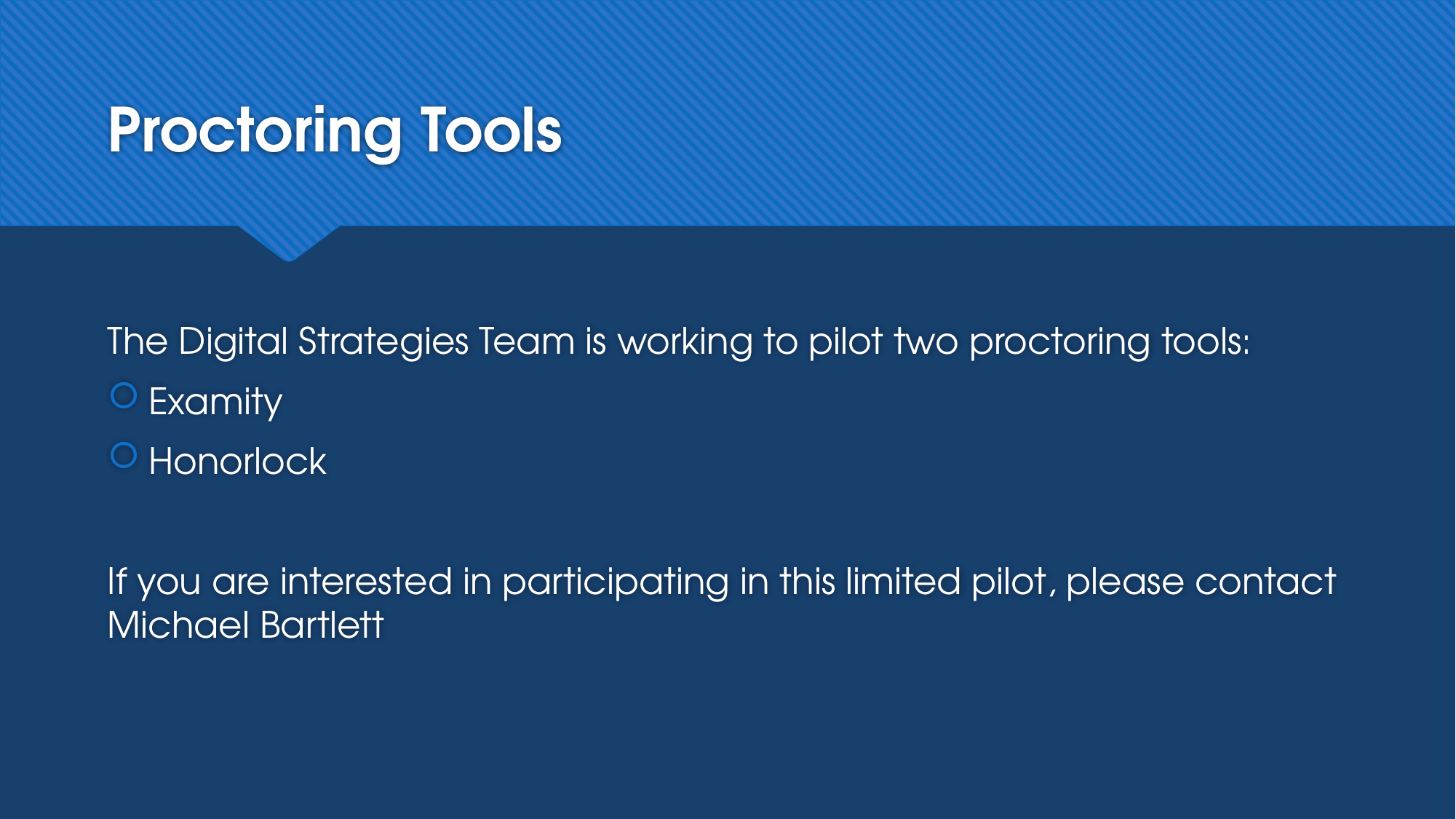

# Proctoring Tools
The Digital Strategies Team is working to pilot two proctoring tools:
Examity
Honorlock

If you are interested in participating in this limited pilot, please contact Michael Bartlett